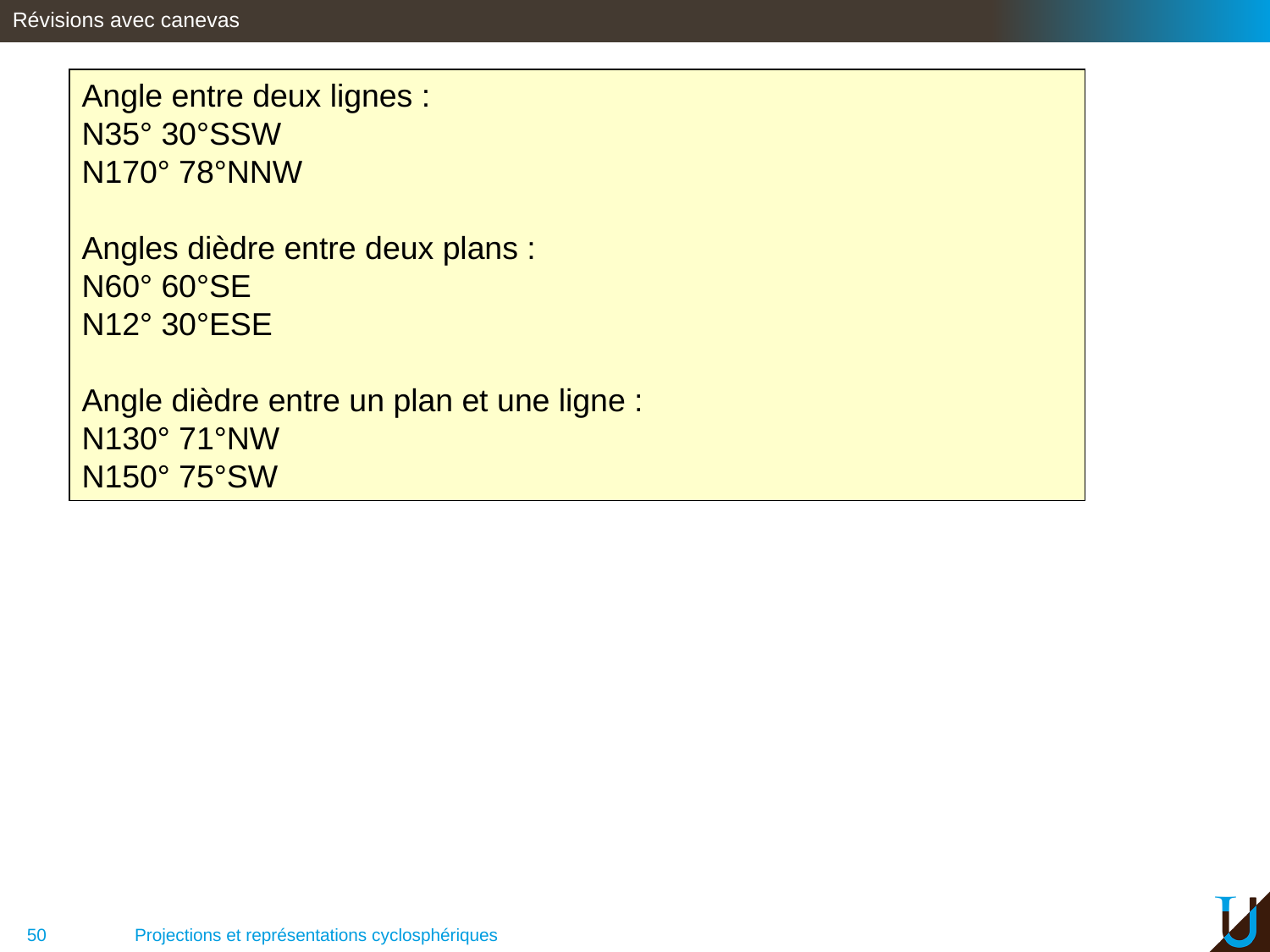

Révisions avec canevas
Angle entre deux lignes :
N35° 30°SSW
N170° 78°NNW

Angles dièdre entre deux plans :
N60° 60°SE
N12° 30°ESE

Angle dièdre entre un plan et une ligne :
N130° 71°NW
N150° 75°SW